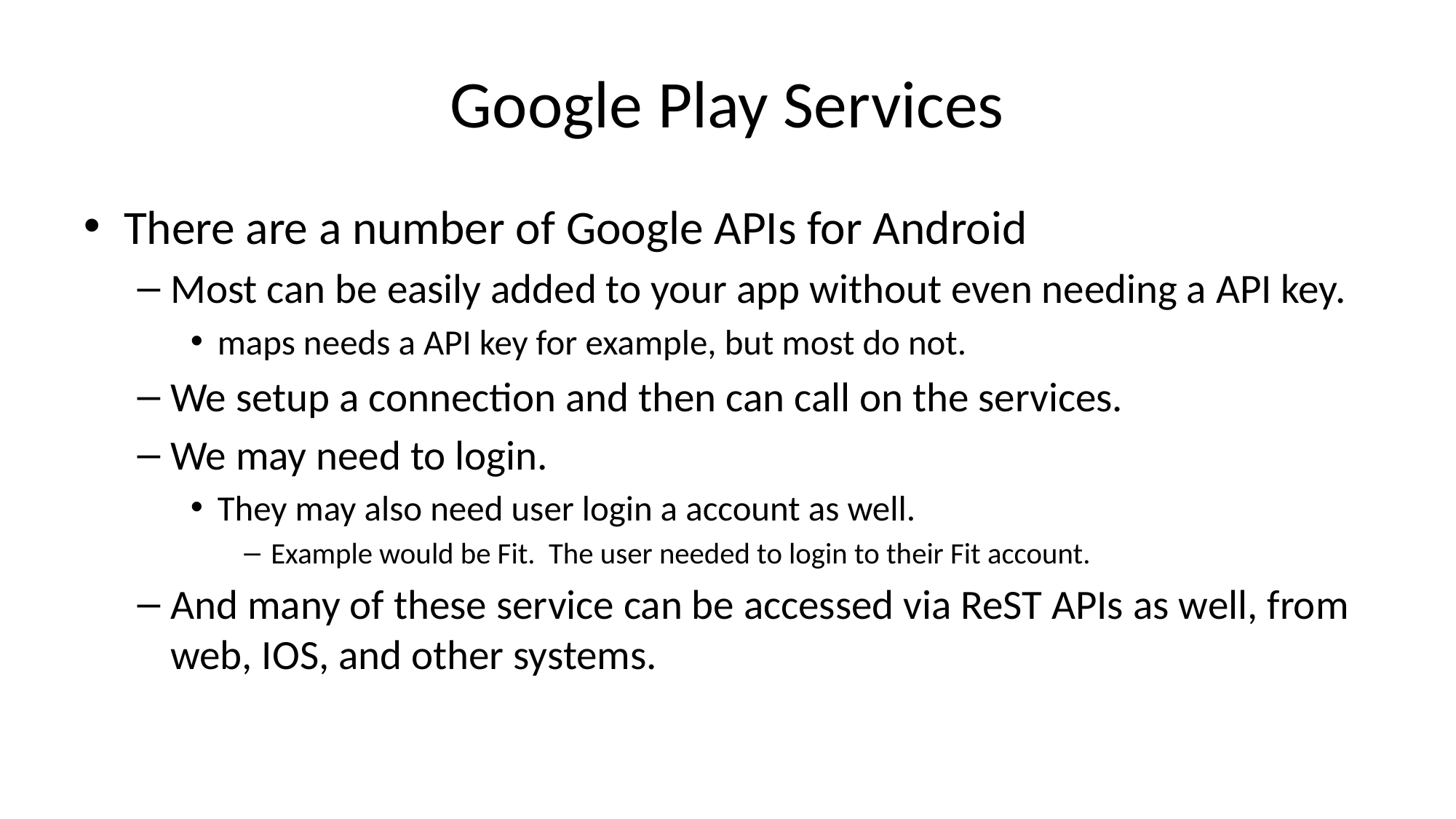

# Google Play Services
There are a number of Google APIs for Android
Most can be easily added to your app without even needing a API key.
maps needs a API key for example, but most do not.
We setup a connection and then can call on the services.
We may need to login.
They may also need user login a account as well.
Example would be Fit.  The user needed to login to their Fit account.
And many of these service can be accessed via ReST APIs as well, from web, IOS, and other systems.